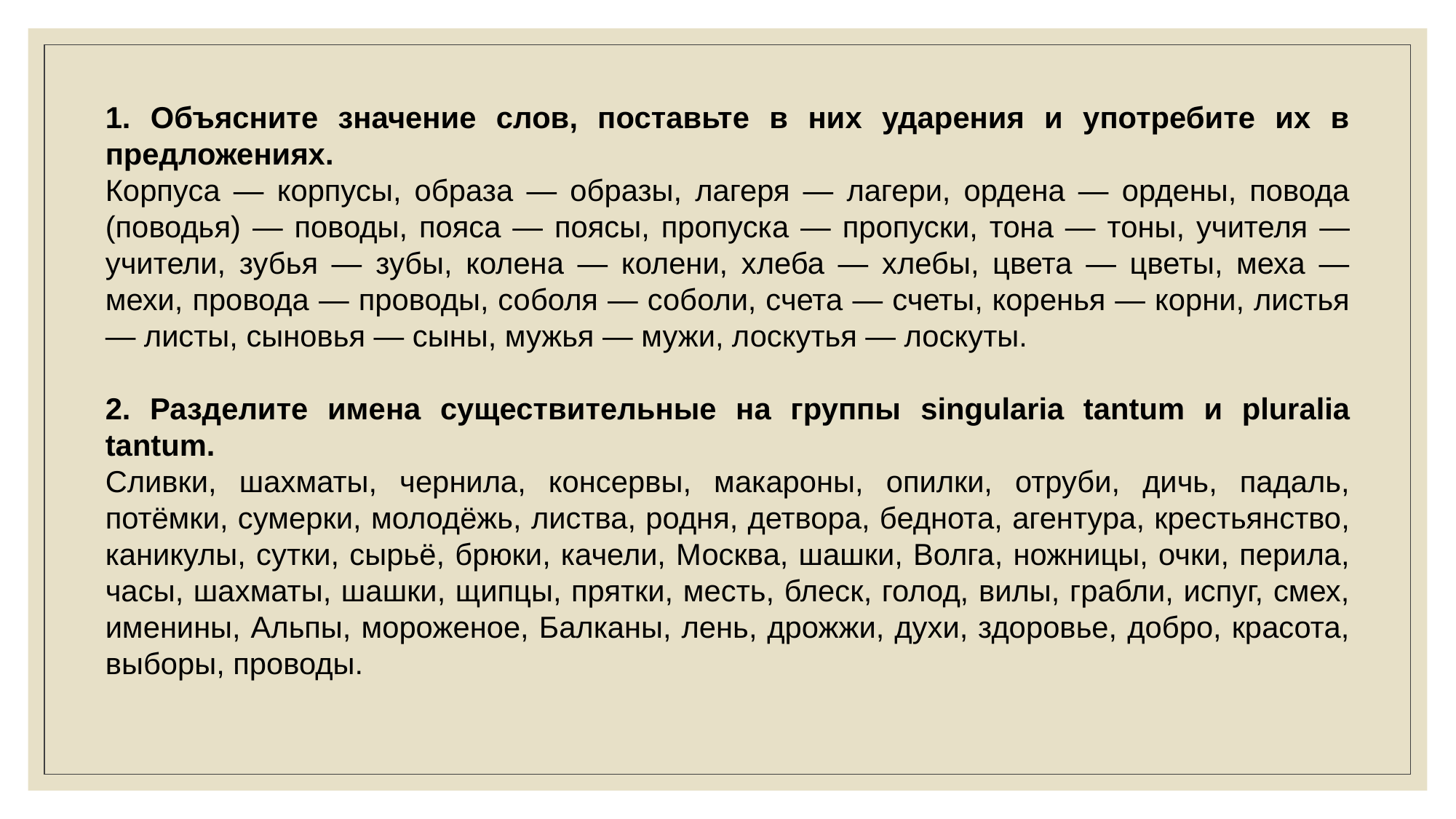

1. Объясните значение слов, поставьте в них ударения и употребите их в предложениях.
Корпуса — корпусы, образа — образы, лагеря — лагери, ордена — ордены, повода (поводья) — поводы, пояса — поясы, пропуска — пропуски, тона — тоны, учителя — учители, зубья — зубы, колена — колени, хлеба — хлебы, цвета — цветы, меха — мехи, провода — проводы, соболя — соболи, счета — счеты, коренья — корни, листья — листы, сыновья — сыны, мужья — мужи, лоскутья — лоскуты.

2. Разделите имена существительные на группы singularia tantum и pluralia tantum.
Сливки, шахматы, чернила, консервы, макароны, опилки, отруби, дичь, падаль, потёмки, сумерки, молодёжь, листва, родня, детвора, беднота, агентура, крестьянство, каникулы, сутки, сырьё, брюки, качели, Москва, шашки, Волга, ножницы, очки, перила, часы, шахматы, шашки, щипцы, прятки, месть, блеск, голод, вилы, грабли, испуг, смех, именины, Альпы, мороженое, Балканы, лень, дрожжи, духи, здоровье, добро, красота, выборы, проводы.